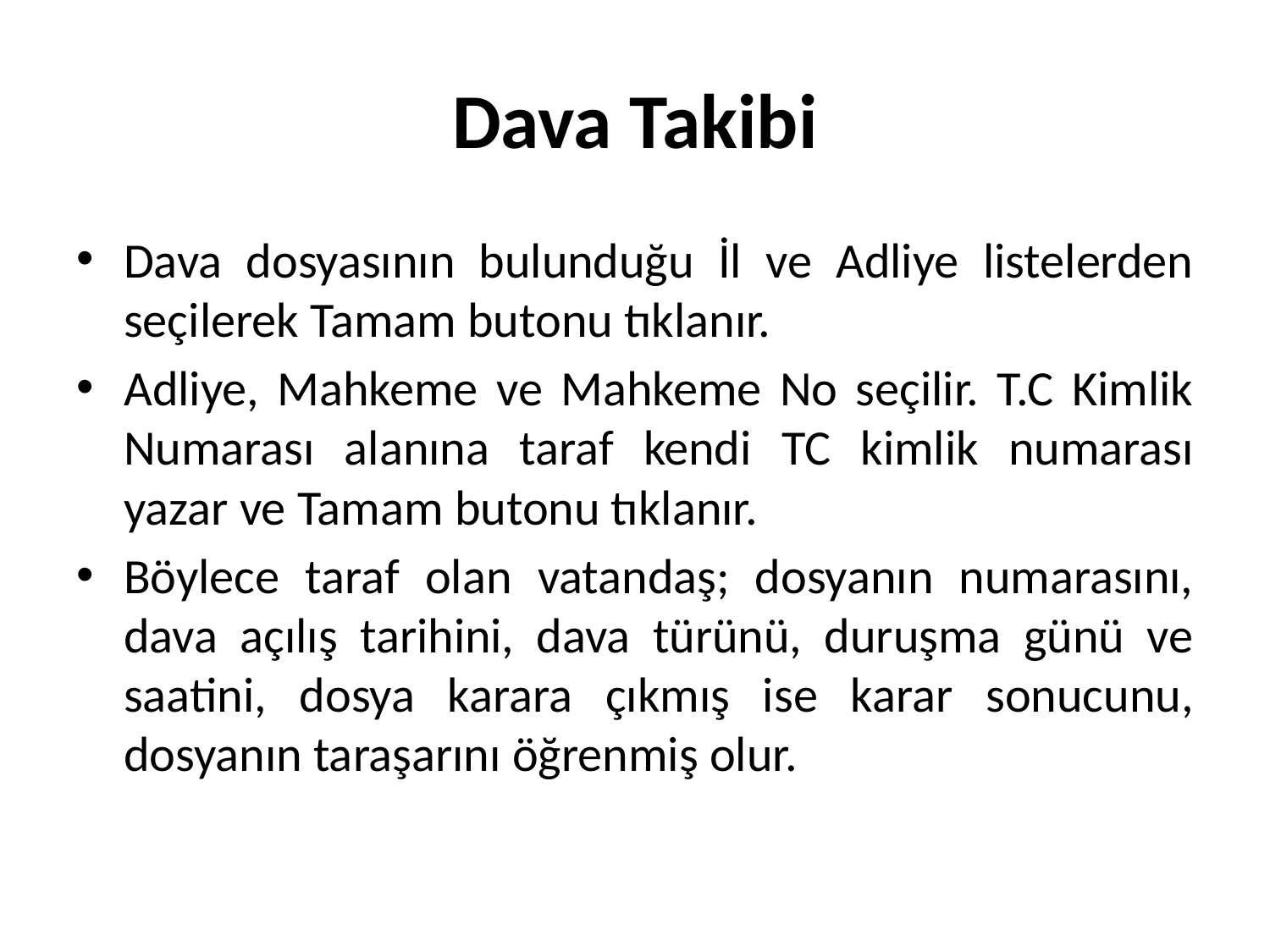

# Dava Takibi
Dava dosyasının bulunduğu İl ve Adliye listelerden seçilerek Tamam butonu tıklanır.
Adliye, Mahkeme ve Mahkeme No seçilir. T.C Kimlik Numarası alanına taraf kendi TC kimlik numarası yazar ve Tamam butonu tıklanır.
Böylece taraf olan vatandaş; dosyanın numarasını, dava açılış tarihini, dava türünü, duruşma günü ve saatini, dosya karara çıkmış ise karar sonucunu, dosyanın taraşarını öğrenmiş olur.